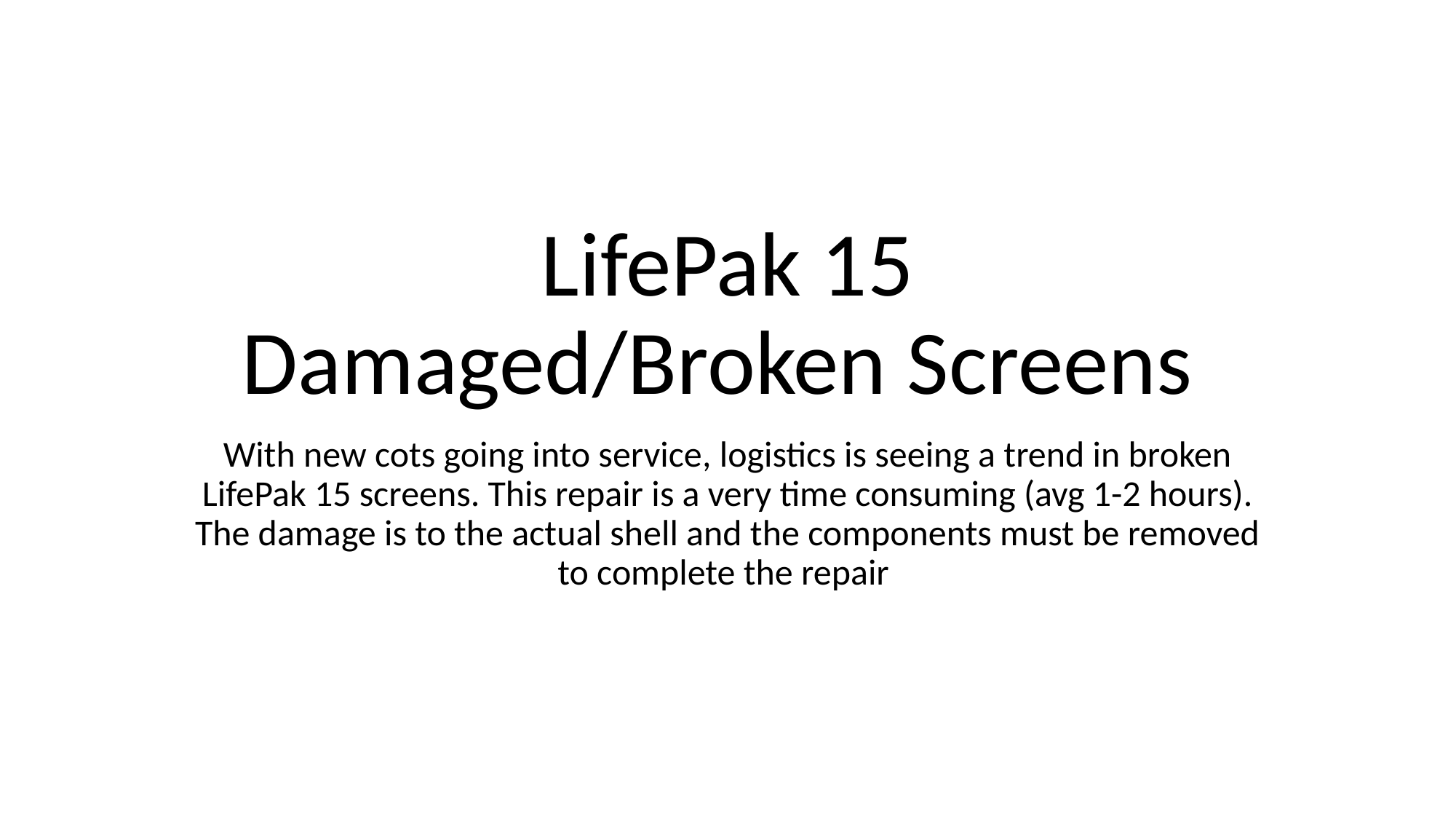

# LifePak 15 Damaged/Broken Screens
With new cots going into service, logistics is seeing a trend in broken LifePak 15 screens. This repair is a very time consuming (avg 1-2 hours). The damage is to the actual shell and the components must be removed to complete the repair